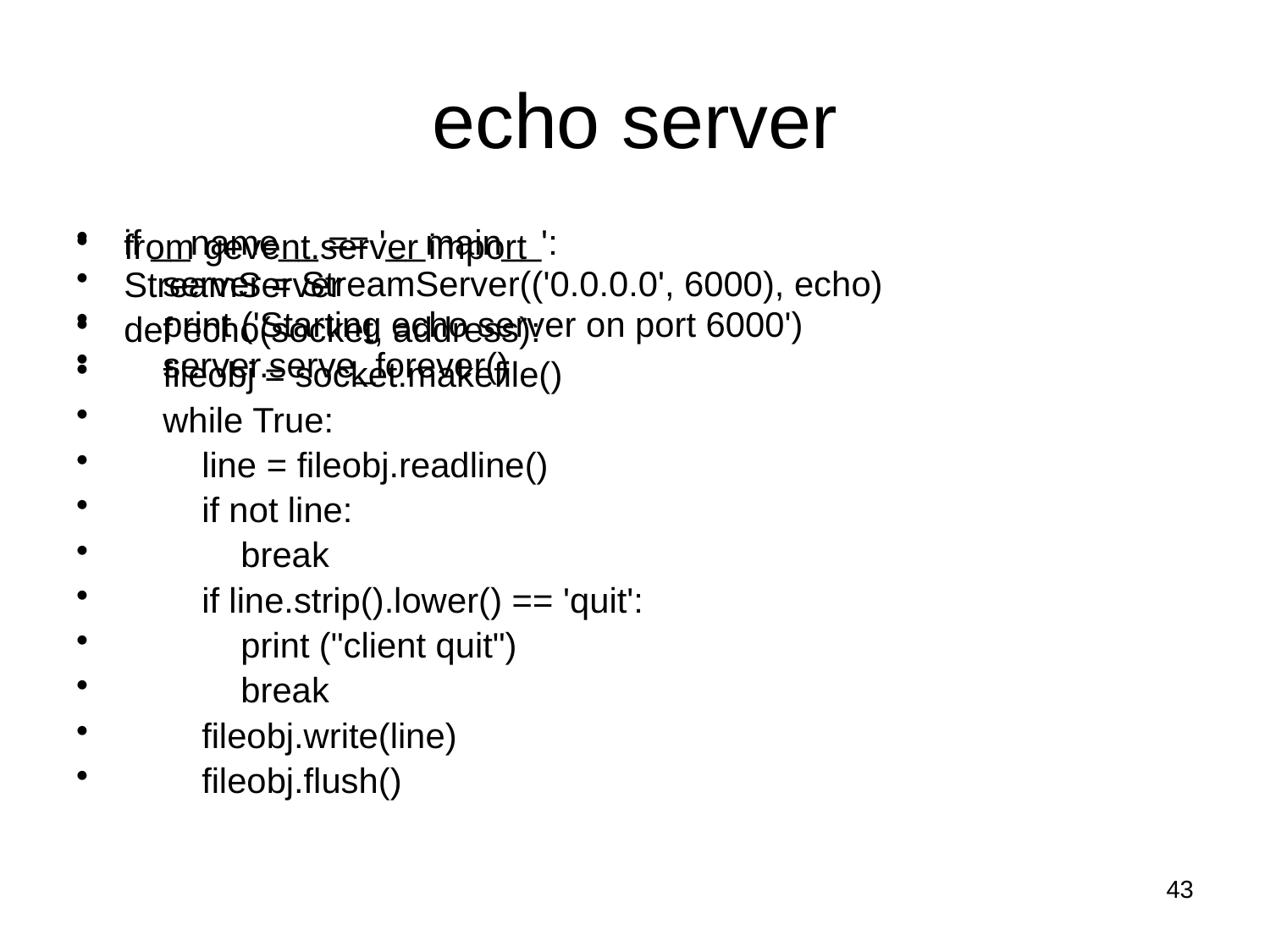

# echo server
from gevent.server import StreamServer
def echo(socket, address):
    fileobj = socket.makefile()
    while True:
        line = fileobj.readline()
        if not line:
            break
        if line.strip().lower() == 'quit':
            print ("client quit")
            break
        fileobj.write(line)
        fileobj.flush()
if __name__ == '__main__':
    server = StreamServer(('0.0.0.0', 6000), echo)
    print ('Starting echo server on port 6000')
    server.serve_forever()
43